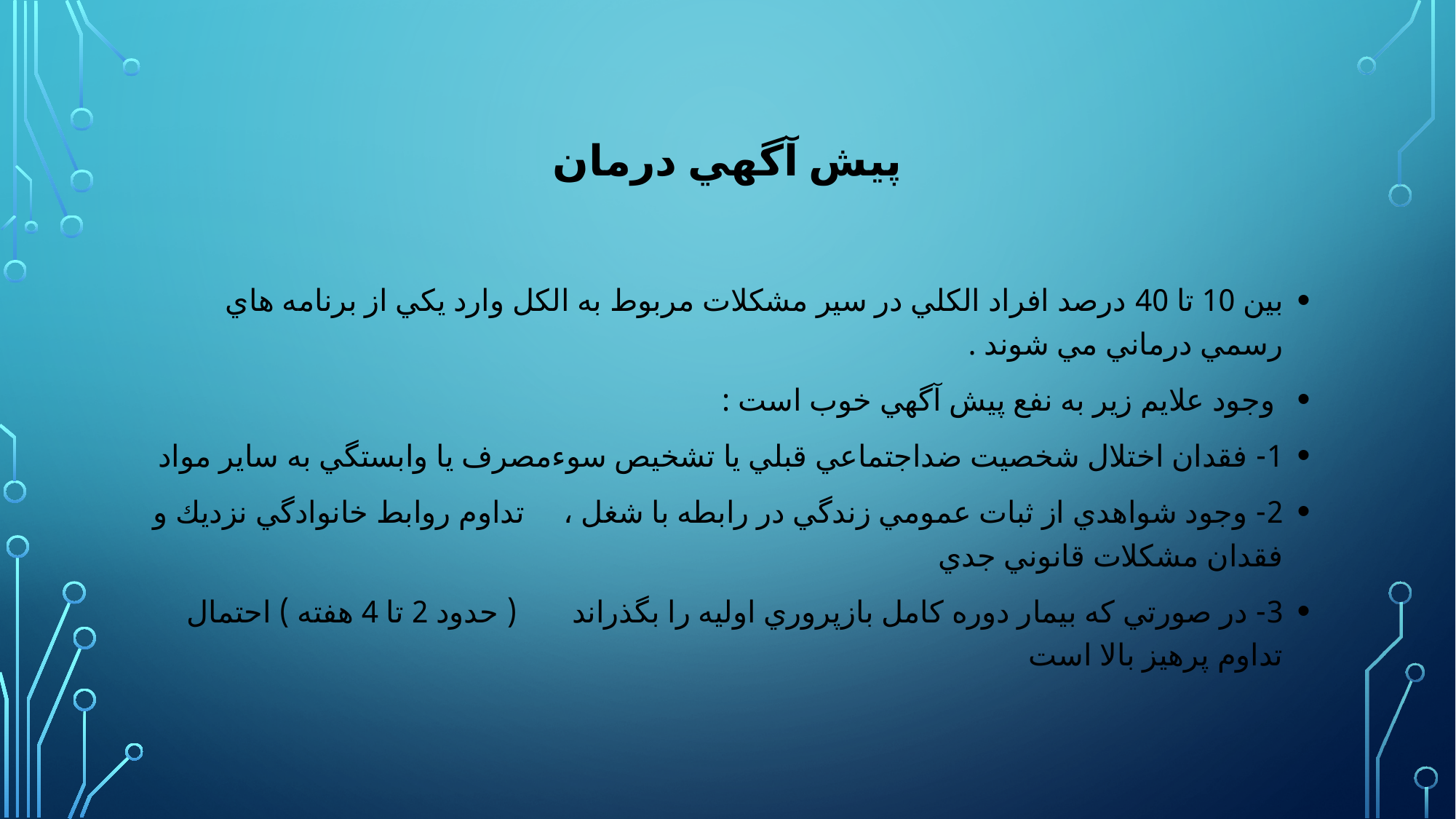

# پيش آگهي درمان
بين 10 تا 40 درصد افراد الكلي در سير مشكلات مربوط به الكل وارد يكي از برنامه هاي رسمي درماني مي شوند .
 وجود علايم زير به نفع پيش آگهي خوب است :
1- فقدان اختلال شخصيت ضداجتماعي قبلي يا تشخيص سوءمصرف يا وابستگي به ساير مواد
2- وجود شواهدي از ثبات عمومي زندگي در رابطه با شغل ،     تداوم روابط خانوادگي نزديك و فقدان مشكلات قانوني جدي
3- در صورتي كه بيمار دوره كامل بازپروري اوليه را بگذراند       ( حدود 2 تا 4 هفته ) احتمال تداوم پرهيز بالا است